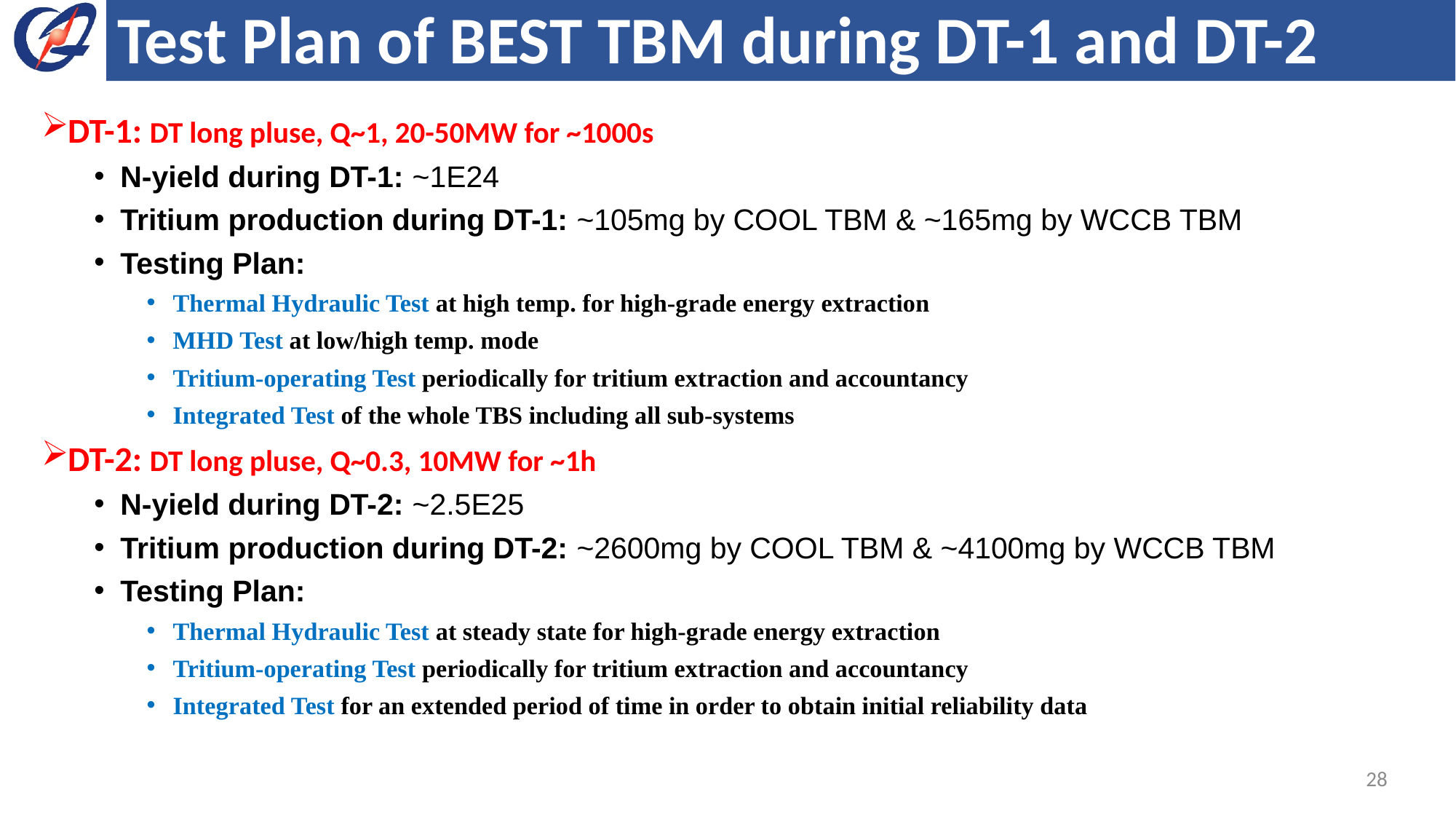

# Test Plan of BEST TBM during DT-1 and DT-2
DT-1: DT long pluse, Q~1, 20-50MW for ~1000s
N-yield during DT-1: ~1E24
Tritium production during DT-1: ~105mg by COOL TBM & ~165mg by WCCB TBM
Testing Plan:
Thermal Hydraulic Test at high temp. for high-grade energy extraction
MHD Test at low/high temp. mode
Tritium-operating Test periodically for tritium extraction and accountancy
Integrated Test of the whole TBS including all sub-systems
DT-2: DT long pluse, Q~0.3, 10MW for ~1h
N-yield during DT-2: ~2.5E25
Tritium production during DT-2: ~2600mg by COOL TBM & ~4100mg by WCCB TBM
Testing Plan:
Thermal Hydraulic Test at steady state for high-grade energy extraction
Tritium-operating Test periodically for tritium extraction and accountancy
Integrated Test for an extended period of time in order to obtain initial reliability data
28